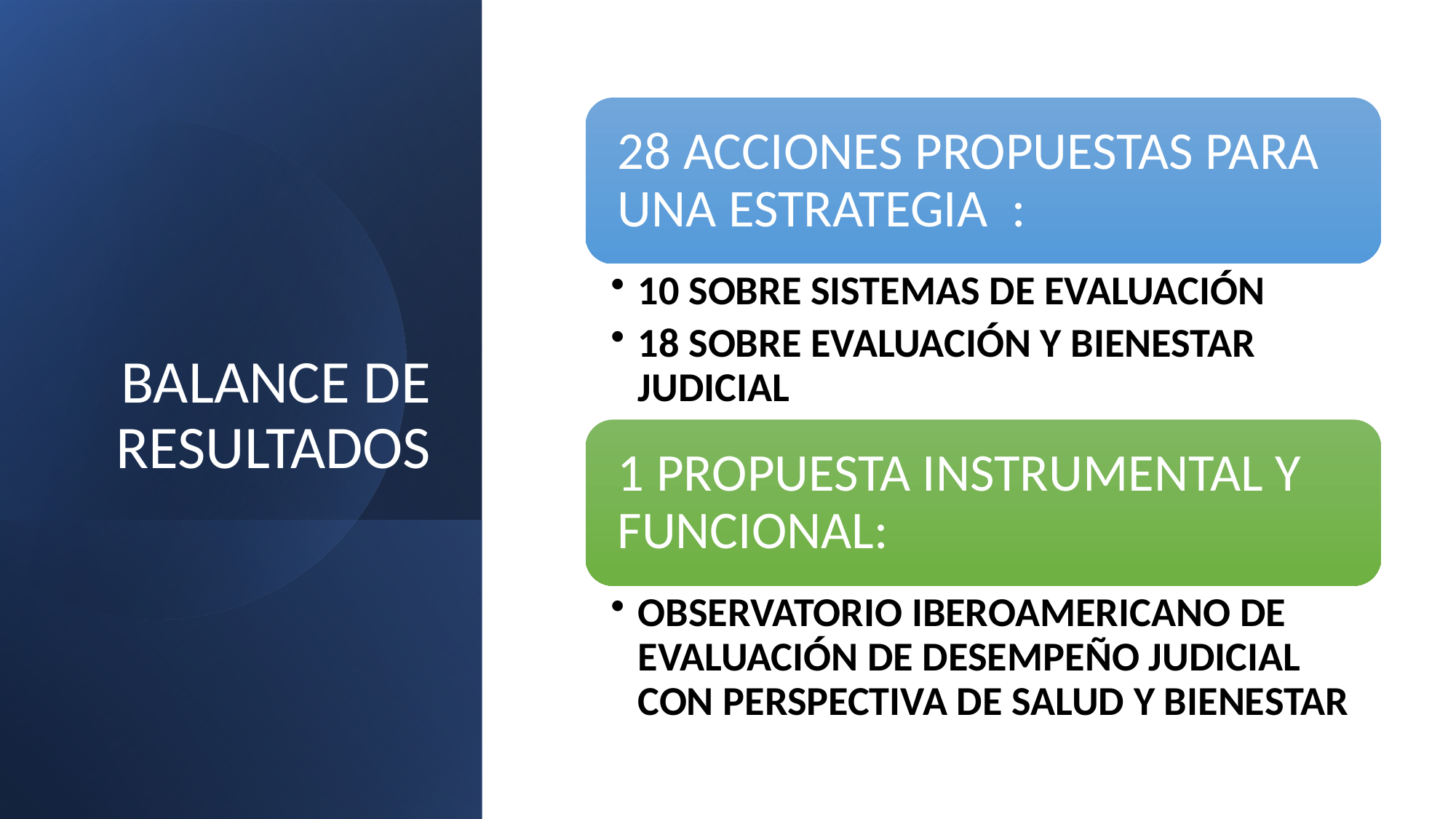

28 ACCIONES PROPUESTAS PARA UNA ESTRATEGIA  :
10 SOBRE SISTEMAS DE EVALUACIÓN
18 SOBRE EVALUACIÓN Y BIENESTAR JUDICIAL
1 PROPUESTA INSTRUMENTAL Y FUNCIONAL:
OBSERVATORIO IBEROAMERICANO DE EVALUACIÓN DE DESEMPEÑO JUDICIAL CON PERSPECTIVA DE SALUD Y BIENESTAR

# BALANCE DE RESULTADOS